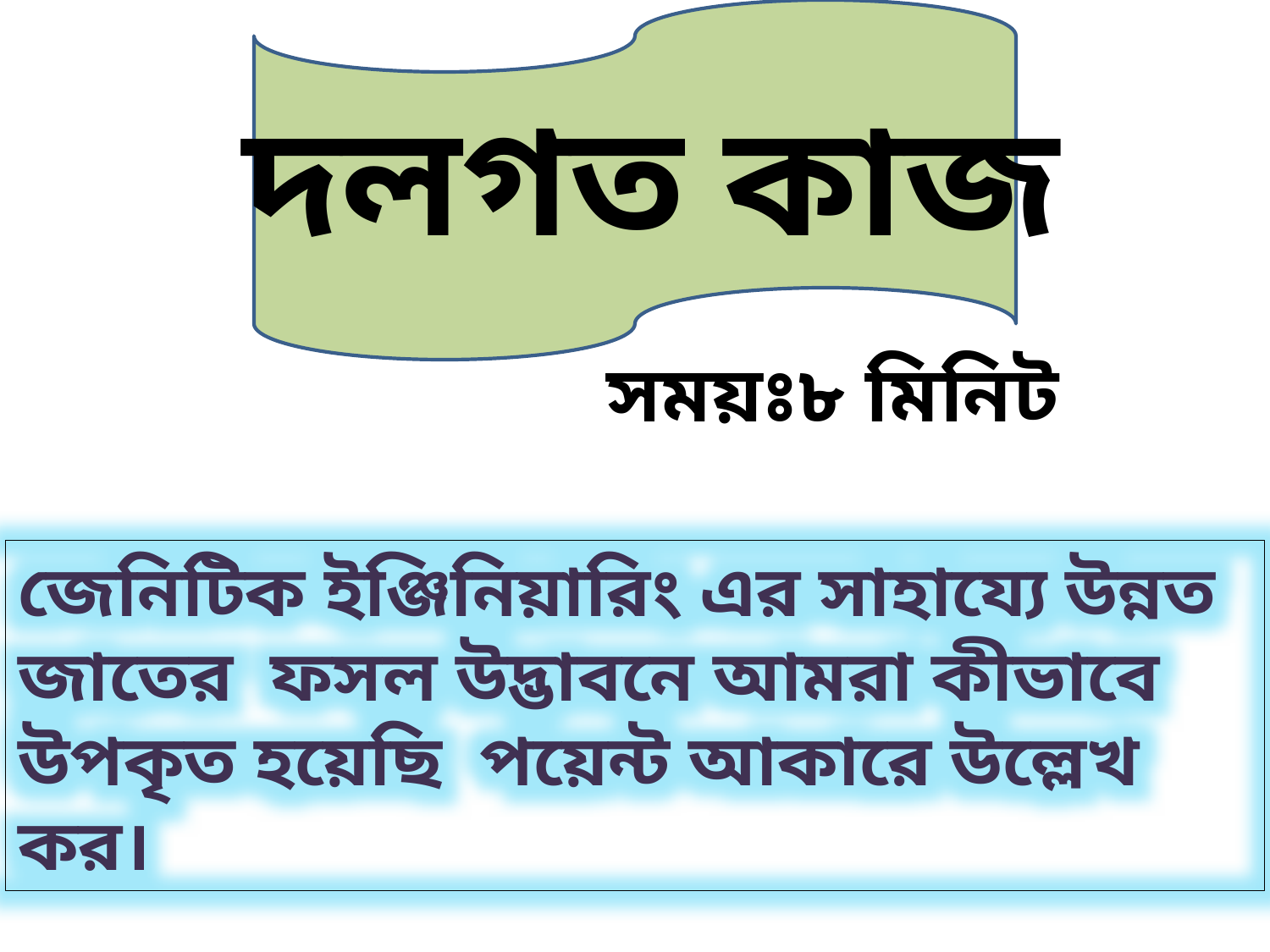

দলগত কাজ
         সময়ঃ৮ মিনিট
জেনিটিক ইঞ্জিনিয়ারিং এর সাহায্যে উন্নত জাতের  ফসল উদ্ভাবনে আমরা কীভাবে উপকৃত হয়েছি  পয়েন্ট আকারে উল্লেখ কর।